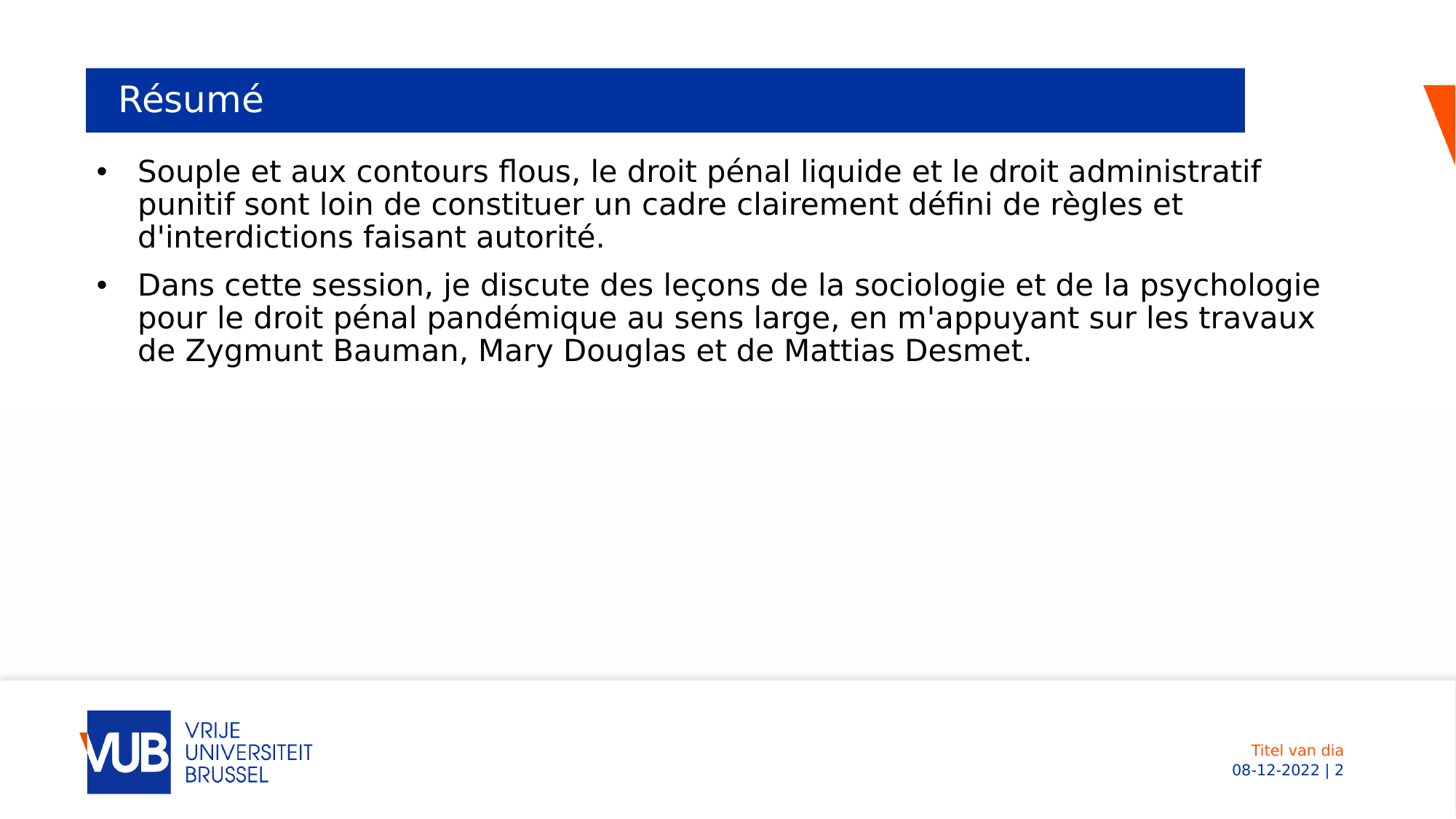

# Résumé
Souple et aux contours flous, le droit pénal liquide et le droit administratif punitif sont loin de constituer un cadre clairement défini de règles et d'interdictions faisant autorité.
Dans cette session, je discute des leçons de la sociologie et de la psychologie pour le droit pénal pandémique au sens large, en m'appuyant sur les travaux de Zygmunt Bauman, Mary Douglas et de Mattias Desmet.
Titel van dia
 08-12-2022 | 2